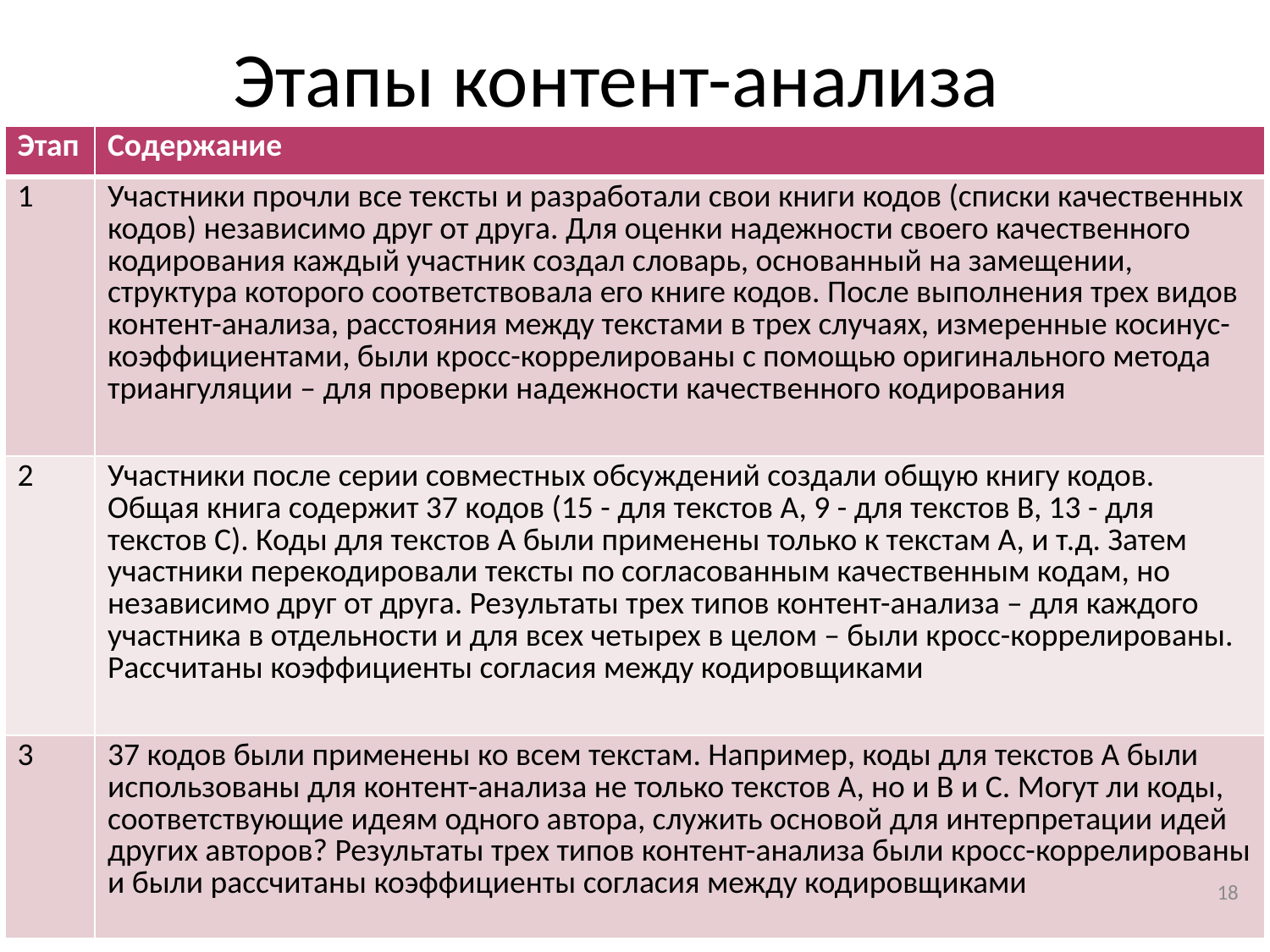

# Этапы контент-анализа
| Этап | Содержание |
| --- | --- |
| 1 | Участники прочли все тексты и разработали свои книги кодов (списки качественных кодов) независимо друг от друга. Для оценки надежности своего качественного кодирования каждый участник создал словарь, основанный на замещении, структура которого соответствовала его книге кодов. После выполнения трех видов контент-анализа, расстояния между текстами в трех случаях, измеренные косинус-коэффициентами, были кросс-коррелированы с помощью оригинального метода триангуляции – для проверки надежности качественного кодирования |
| 2 | Участники после серии совместных обсуждений создали общую книгу кодов. Общая книга содержит 37 кодов (15 - для текстов А, 9 - для текстов B, 13 - для текстов С). Коды для текстов А были применены только к текстам А, и т.д. Затем участники перекодировали тексты по согласованным качественным кодам, но независимо друг от друга. Результаты трех типов контент-анализа – для каждого участника в отдельности и для всех четырех в целом – были кросс-коррелированы. Рассчитаны коэффициенты согласия между кодировщиками |
| 3 | 37 кодов были применены ко всем текстам. Например, коды для текстов А были использованы для контент-анализа не только текстов А, но и B и C. Могут ли коды, соответствующие идеям одного автора, служить основой для интерпретации идей других авторов? Результаты трех типов контент-анализа были кросс-коррелированы и были рассчитаны коэффициенты согласия между кодировщиками |
18